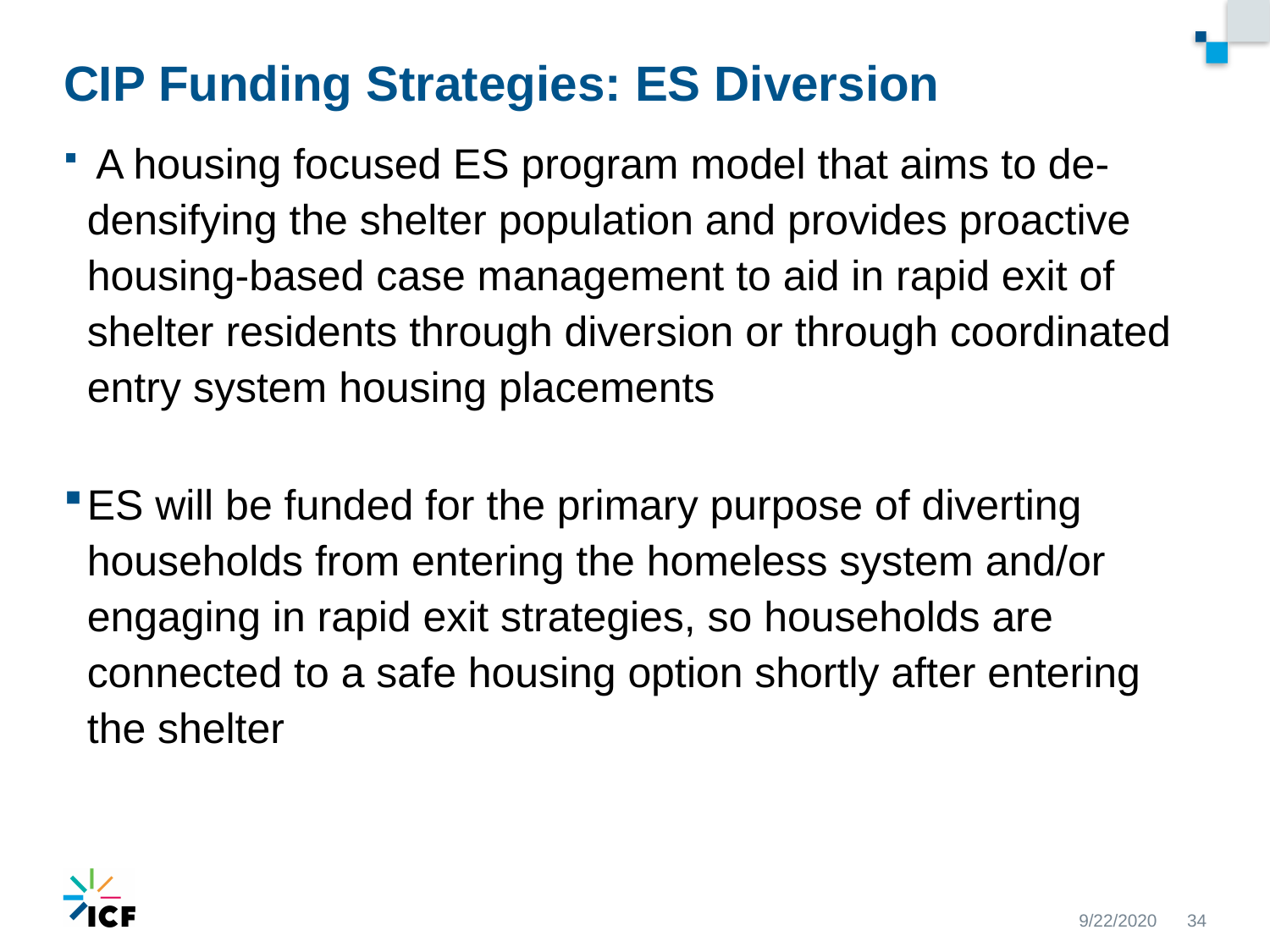

# CIP Funding Strategies: ES Diversion
 A housing focused ES program model that aims to de-densifying the shelter population and provides proactive housing-based case management to aid in rapid exit of shelter residents through diversion or through coordinated entry system housing placements
ES will be funded for the primary purpose of diverting households from entering the homeless system and/or engaging in rapid exit strategies, so households are connected to a safe housing option shortly after entering the shelter

9/22/2020
34